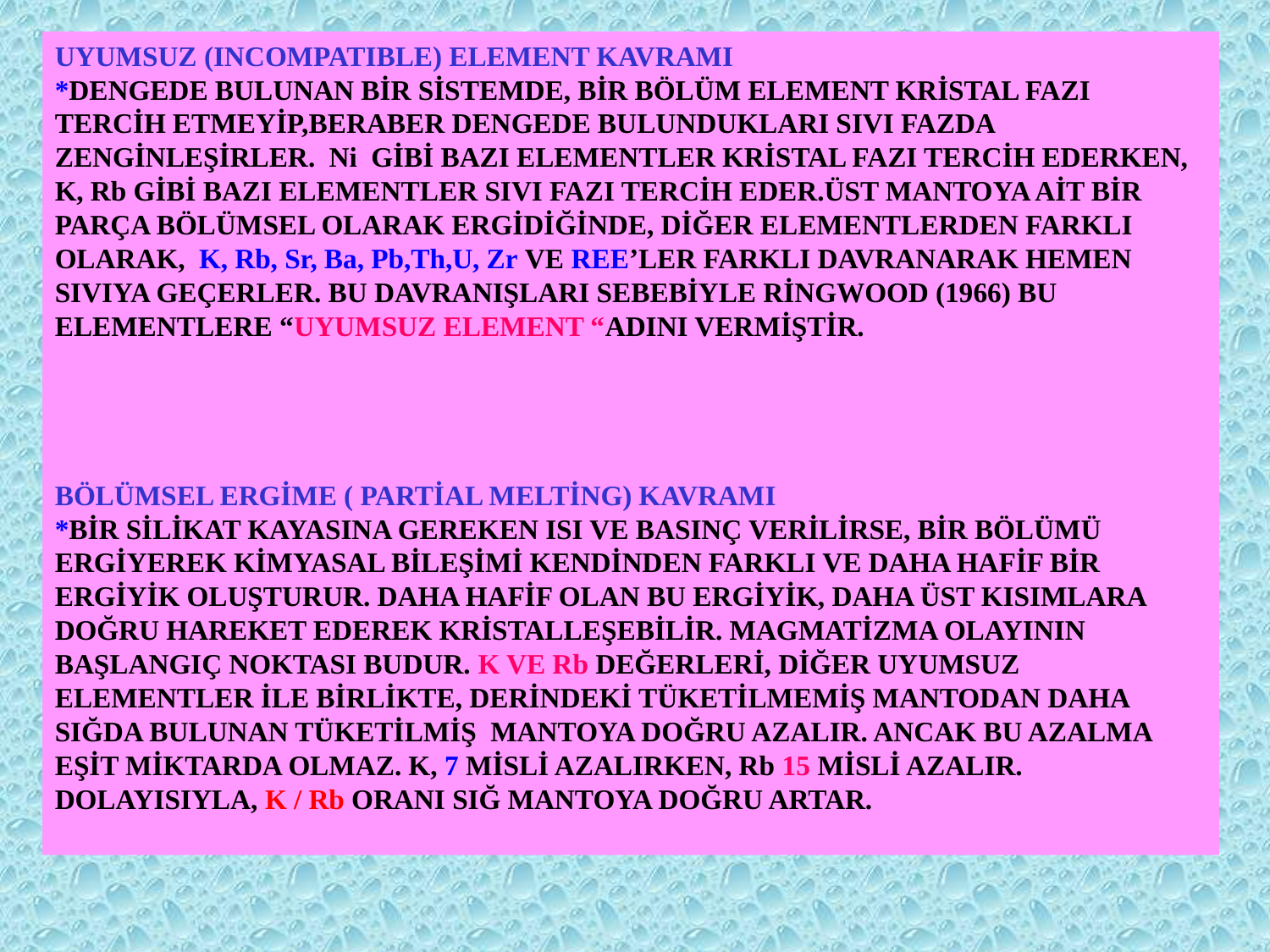

UYUMSUZ (INCOMPATIBLE) ELEMENT KAVRAMI
*DENGEDE BULUNAN BİR SİSTEMDE, BİR BÖLÜM ELEMENT KRİSTAL FAZI TERCİH ETMEYİP,BERABER DENGEDE BULUNDUKLARI SIVI FAZDA ZENGİNLEŞİRLER.  Ni  GİBİ BAZI ELEMENTLER KRİSTAL FAZI TERCİH EDERKEN, K, Rb GİBİ BAZI ELEMENTLER SIVI FAZI TERCİH EDER.ÜST MANTOYA AİT BİR PARÇA BÖLÜMSEL OLARAK ERGİDİĞİNDE, DİĞER ELEMENTLERDEN FARKLI OLARAK,  K, Rb, Sr, Ba, Pb,Th,U, Zr VE REE’LER FARKLI DAVRANARAK HEMEN SIVIYA GEÇERLER. BU DAVRANIŞLARI SEBEBİYLE RİNGWOOD (1966) BU ELEMENTLERE “UYUMSUZ ELEMENT “ADINI VERMİŞTİR.

BÖLÜMSEL ERGİME ( PARTİAL MELTİNG) KAVRAMI
*BİR SİLİKAT KAYASINA GEREKEN ISI VE BASINÇ VERİLİRSE, BİR BÖLÜMÜ ERGİYEREK KİMYASAL BİLEŞİMİ KENDİNDEN FARKLI VE DAHA HAFİF BİR ERGİYİK OLUŞTURUR. DAHA HAFİF OLAN BU ERGİYİK, DAHA ÜST KISIMLARA DOĞRU HAREKET EDEREK KRİSTALLEŞEBİLİR. MAGMATİZMA OLAYININ BAŞLANGIÇ NOKTASI BUDUR. K VE Rb DEĞERLERİ, DİĞER UYUMSUZ ELEMENTLER İLE BİRLİKTE, DERİNDEKİ TÜKETİLMEMİŞ MANTODAN DAHA SIĞDA BULUNAN TÜKETİLMİŞ  MANTOYA DOĞRU AZALIR. ANCAK BU AZALMA EŞİT MİKTARDA OLMAZ. K, 7 MİSLİ AZALIRKEN, Rb 15 MİSLİ AZALIR. DOLAYISIYLA, K / Rb ORANI SIĞ MANTOYA DOĞRU ARTAR.